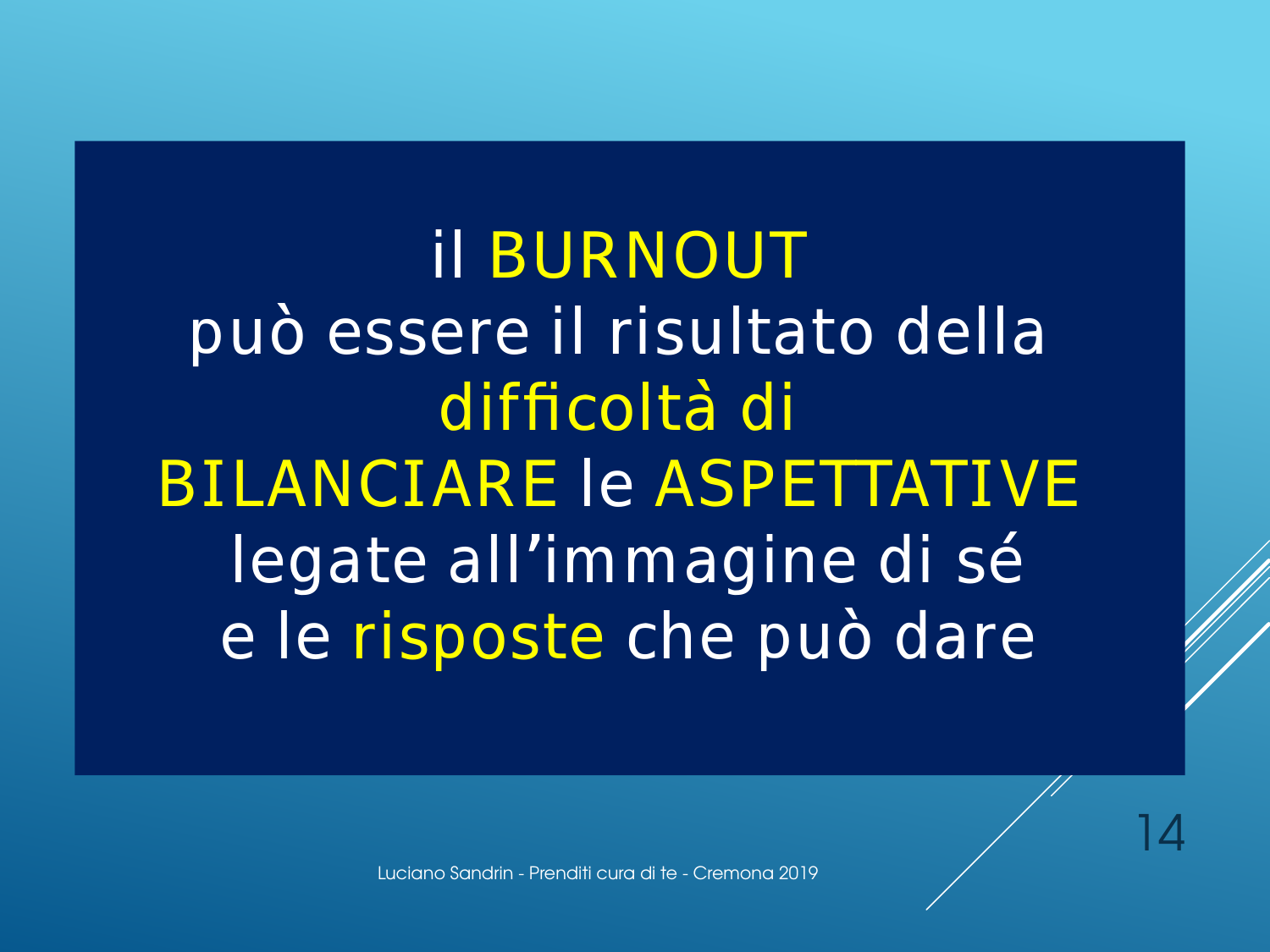

il BURNOUT
può essere il risultato della
difficoltà di
BILANCIARE le ASPETTATIVE
legate all’immagine di sé
e le risposte che può dare

14
Luciano Sandrin - Prenditi cura di te - Cremona 2019